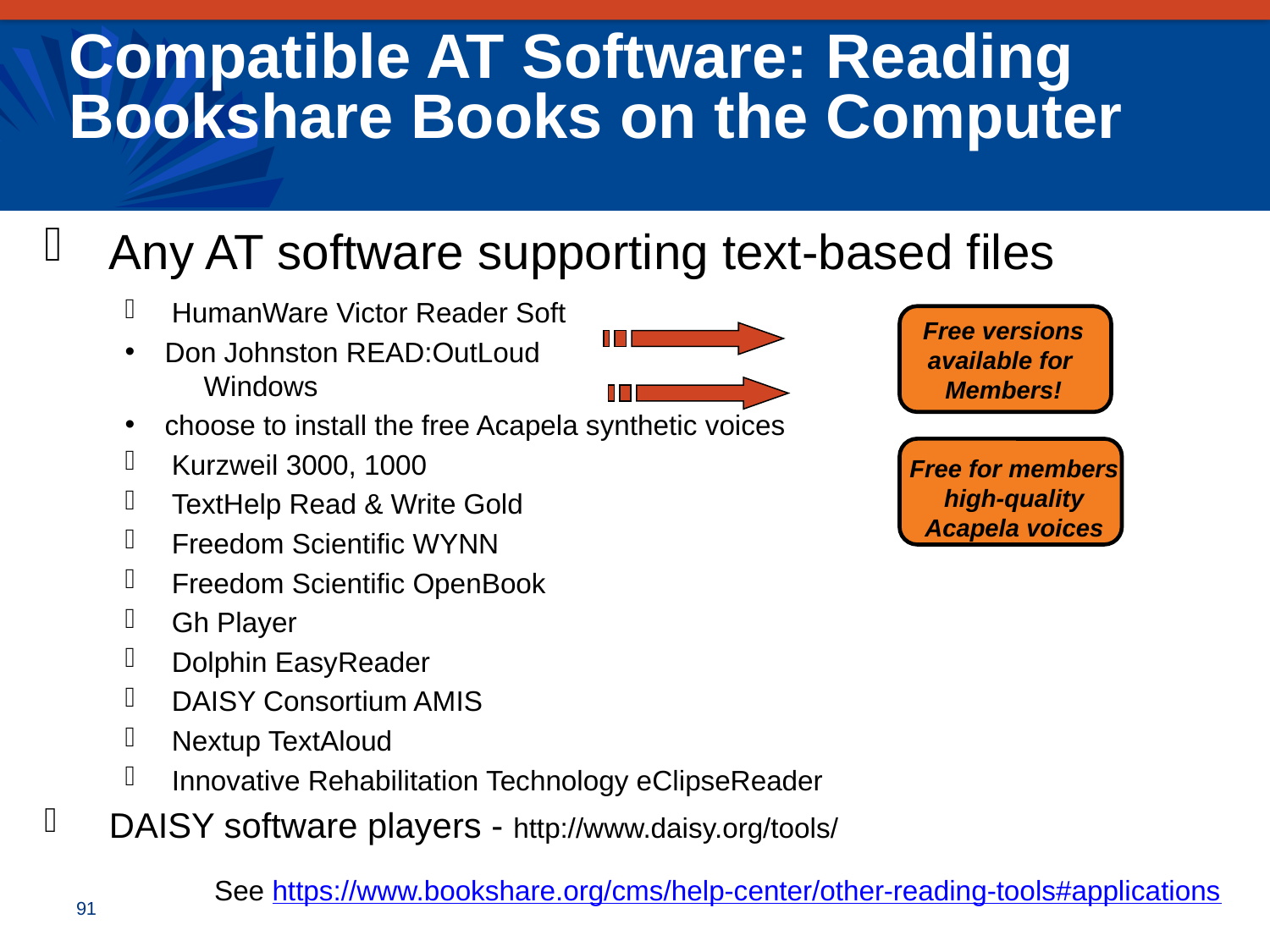

Compatible AT Software: Reading Bookshare Books on the Computer
Any AT software supporting text-based files
HumanWare Victor Reader Soft
Don Johnston READ:OutLoud
     Windows
choose to install the free Acapela synthetic voices
Kurzweil 3000, 1000
TextHelp Read & Write Gold
Freedom Scientific WYNN
Freedom Scientific OpenBook
Gh Player
Dolphin EasyReader
DAISY Consortium AMIS
Nextup TextAloud
Innovative Rehabilitation Technology eClipseReader
DAISY software players - http://www.daisy.org/tools/

Free versions available for  Members!

Free for members
high-quality
Acapela voices

See https://www.bookshare.org/cms/help-center/other-reading-tools#applications

91